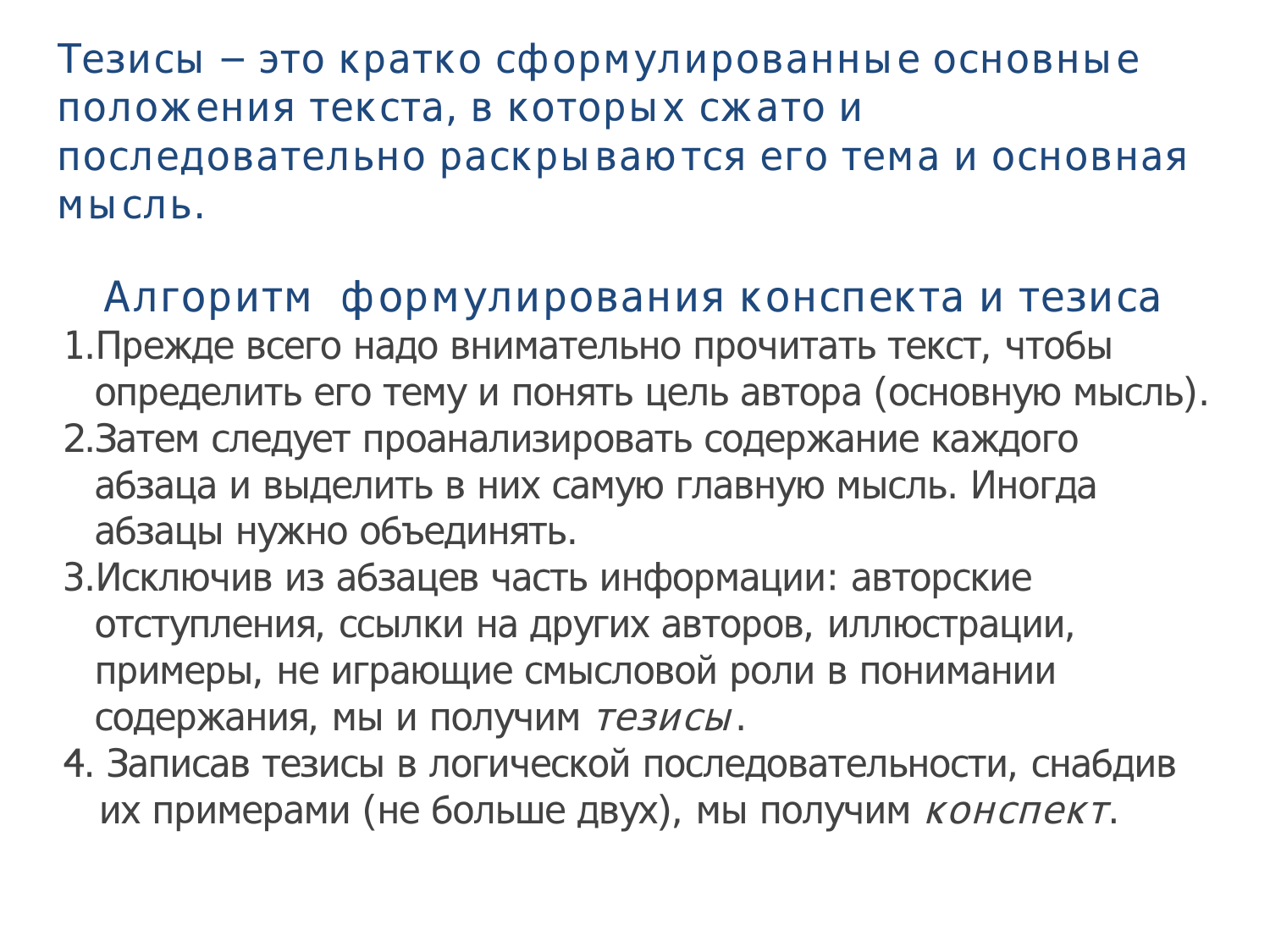

Тезисы – это кратко сформулированные основные положения текста, в которых сжато и последовательно раскрываются его тема и основная мысль.

Алгоритм  формулирования конспекта и тезиса
Прежде всего надо внимательно прочитать текст, чтобы определить его тему и понять цель автора (основную мысль).
Затем следует проанализировать содержание каждого абзаца и выделить в них самую главную мысль. Иногда абзацы нужно объединять.
Исключив из абзацев часть информации: авторские
отступления, ссылки на других авторов, иллюстрации,
примеры, не играющие смысловой роли в понимании
содержания, мы и получим тезисы.
4. Записав тезисы в логической последовательности, снабдив
   их примерами (не больше двух), мы получим конспект.